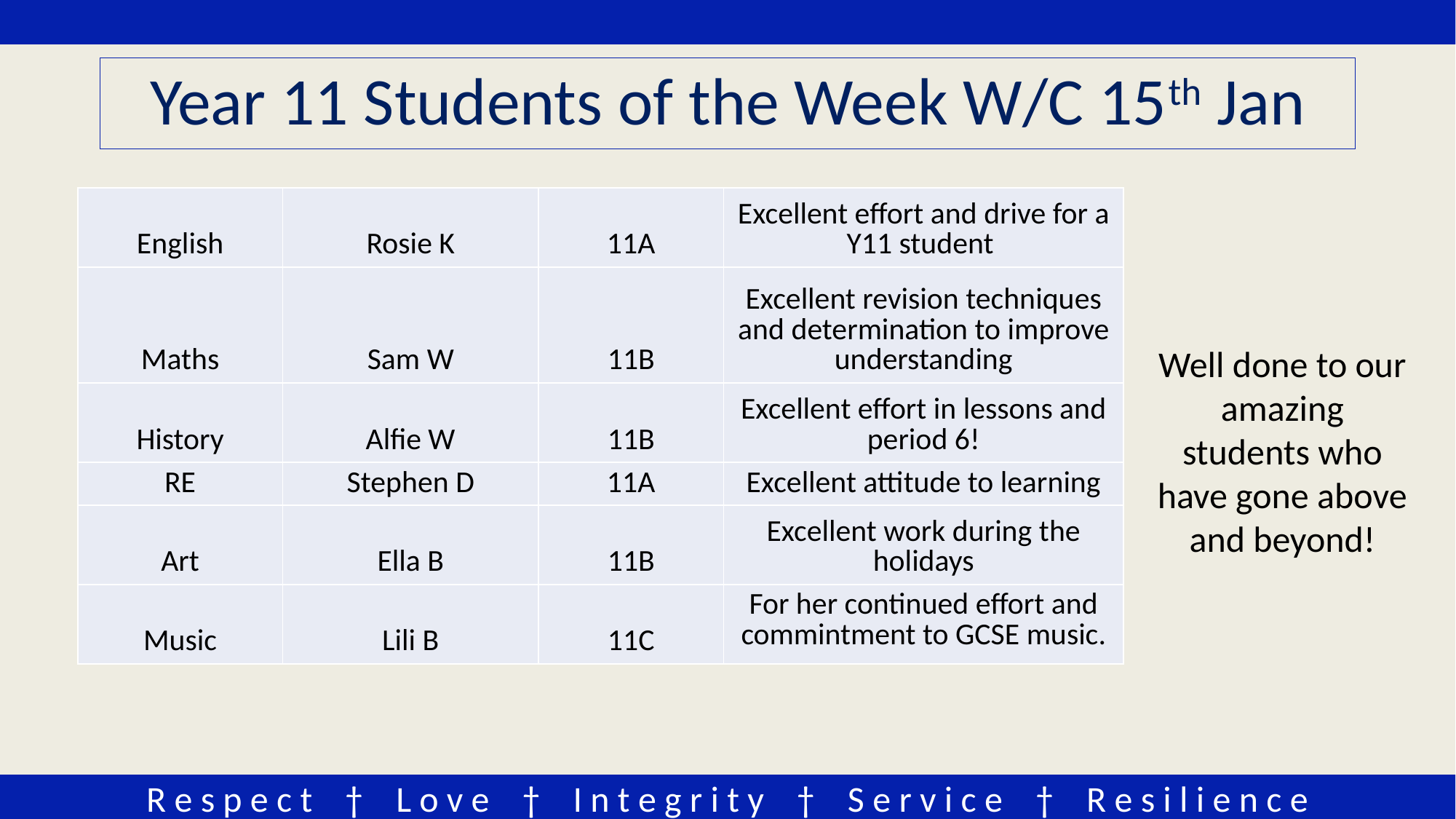

# Year 11 Students of the Week W/C 15th Jan
| English | Rosie K | 11A | Excellent effort and drive for a Y11 student |
| --- | --- | --- | --- |
| Maths | Sam W | 11B | Excellent revision techniques and determination to improve understanding |
| History | Alfie W | 11B | Excellent effort in lessons and period 6! |
| RE | Stephen D | 11A | Excellent attitude to learning |
| Art | Ella B | 11B | Excellent work during the holidays |
| Music | Lili B | 11C | For her continued effort and commintment to GCSE music. |
Well done to our amazing students who have gone above and beyond!